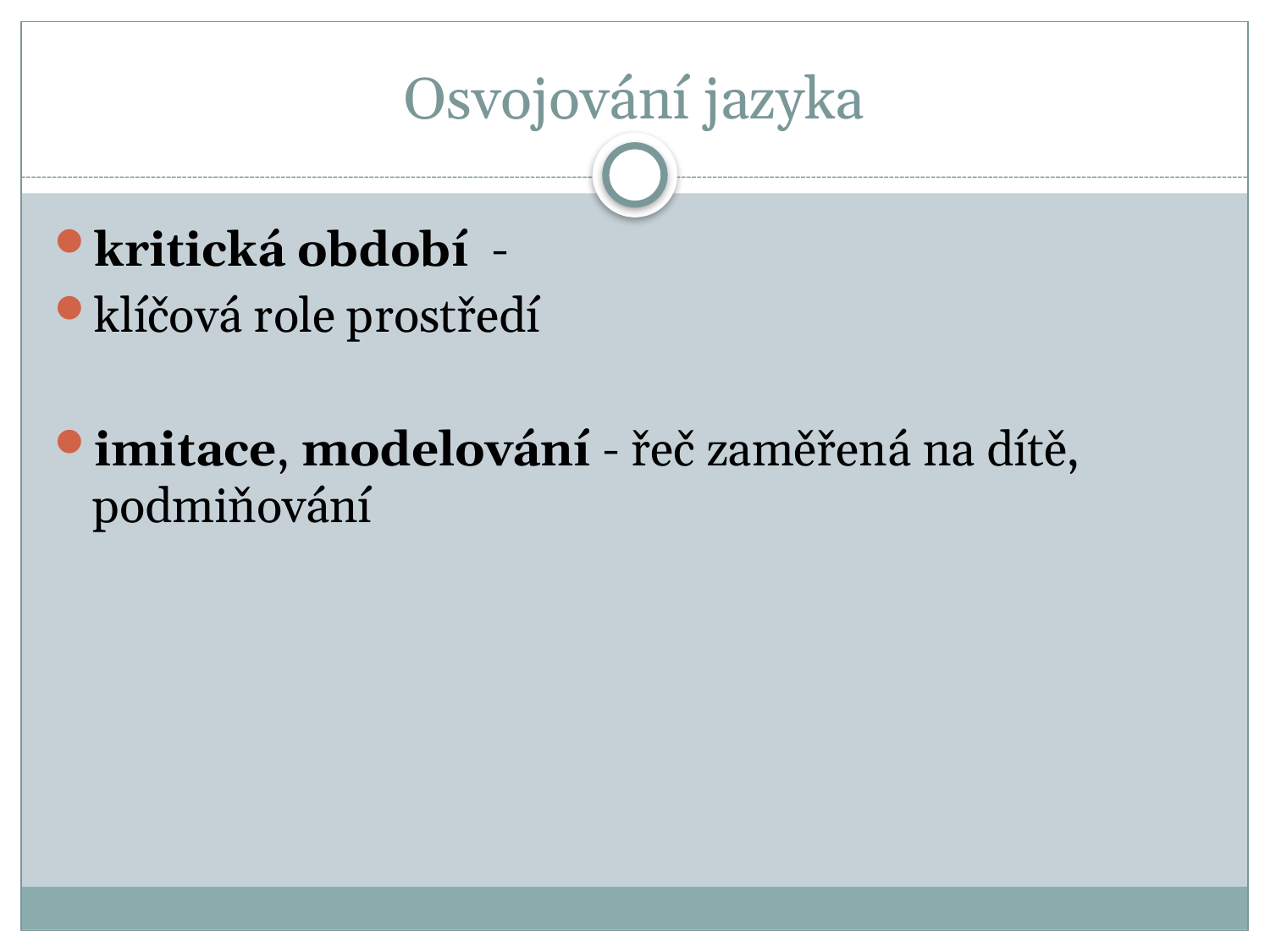

# Osvojování jazyka
kritická období  -
klíčová role prostředí

imitace, modelování - řeč zaměřená na dítě, podmiňování